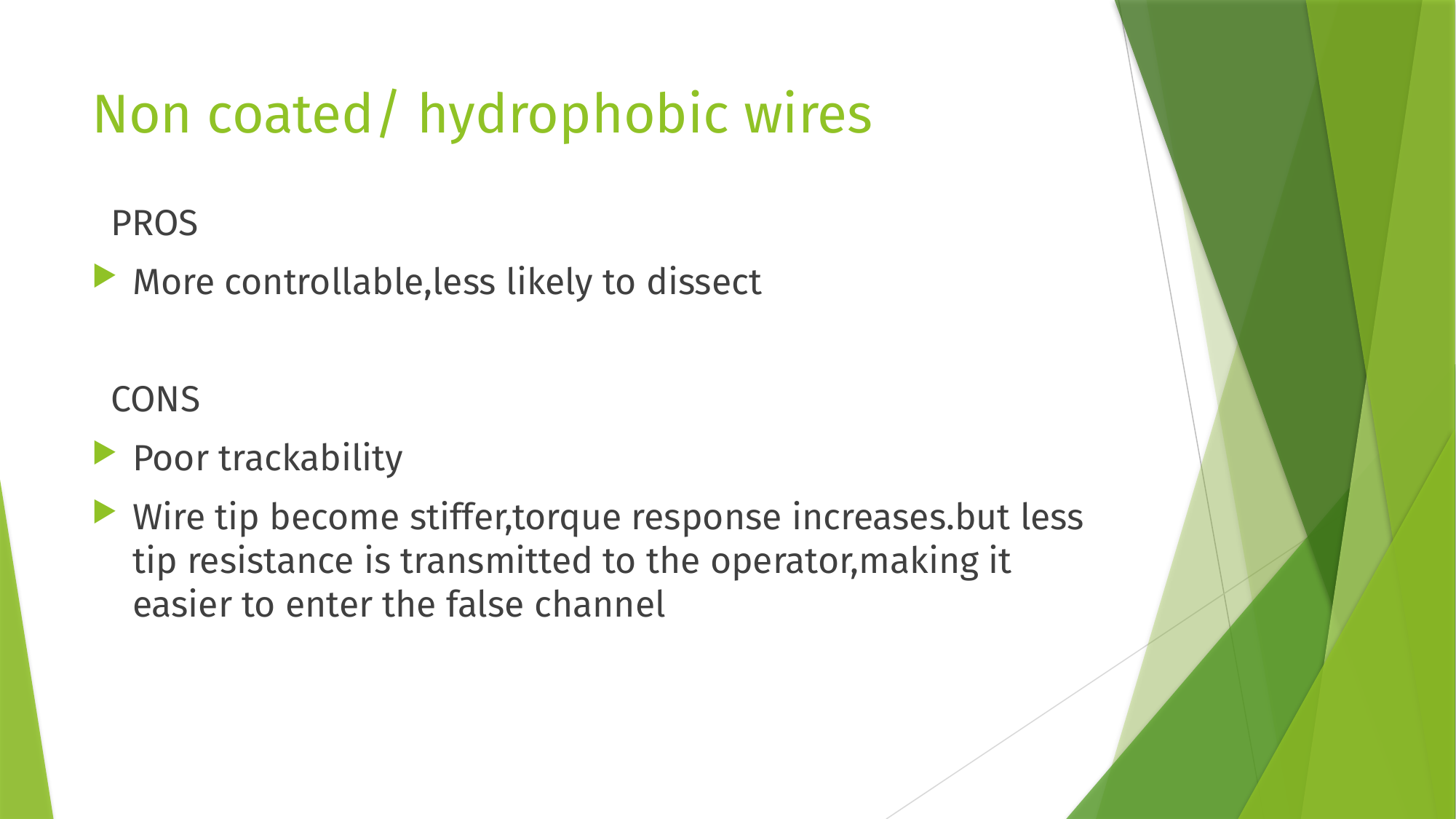

# Non coated/ hydrophobic wires
  PROS
More controllable,less likely to dissect

  CONS
Poor trackability
Wire tip become stiffer,torque response increases.but less tip resistance is transmitted to the operator,making it easier to enter the false channel